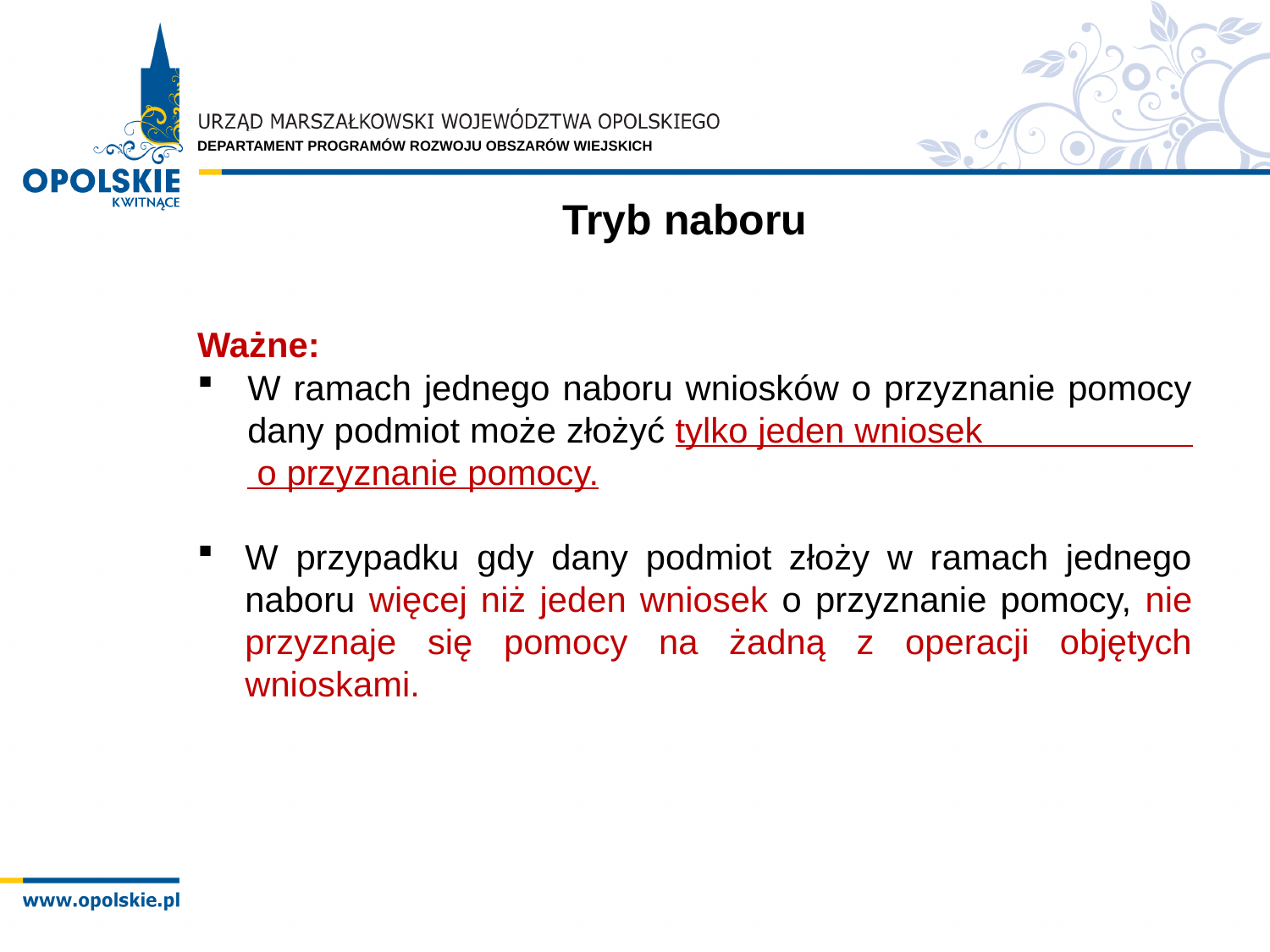

Tryb naboru

Ważne:
W ramach jednego naboru wniosków o przyznanie pomocy dany podmiot może złożyć tylko jeden wniosek                       o przyznanie pomocy.

W przypadku gdy dany podmiot złoży w ramach jednego naboru więcej niż jeden wniosek o przyznanie pomocy, nie przyznaje się pomocy na żadną z operacji objętych wnioskami.